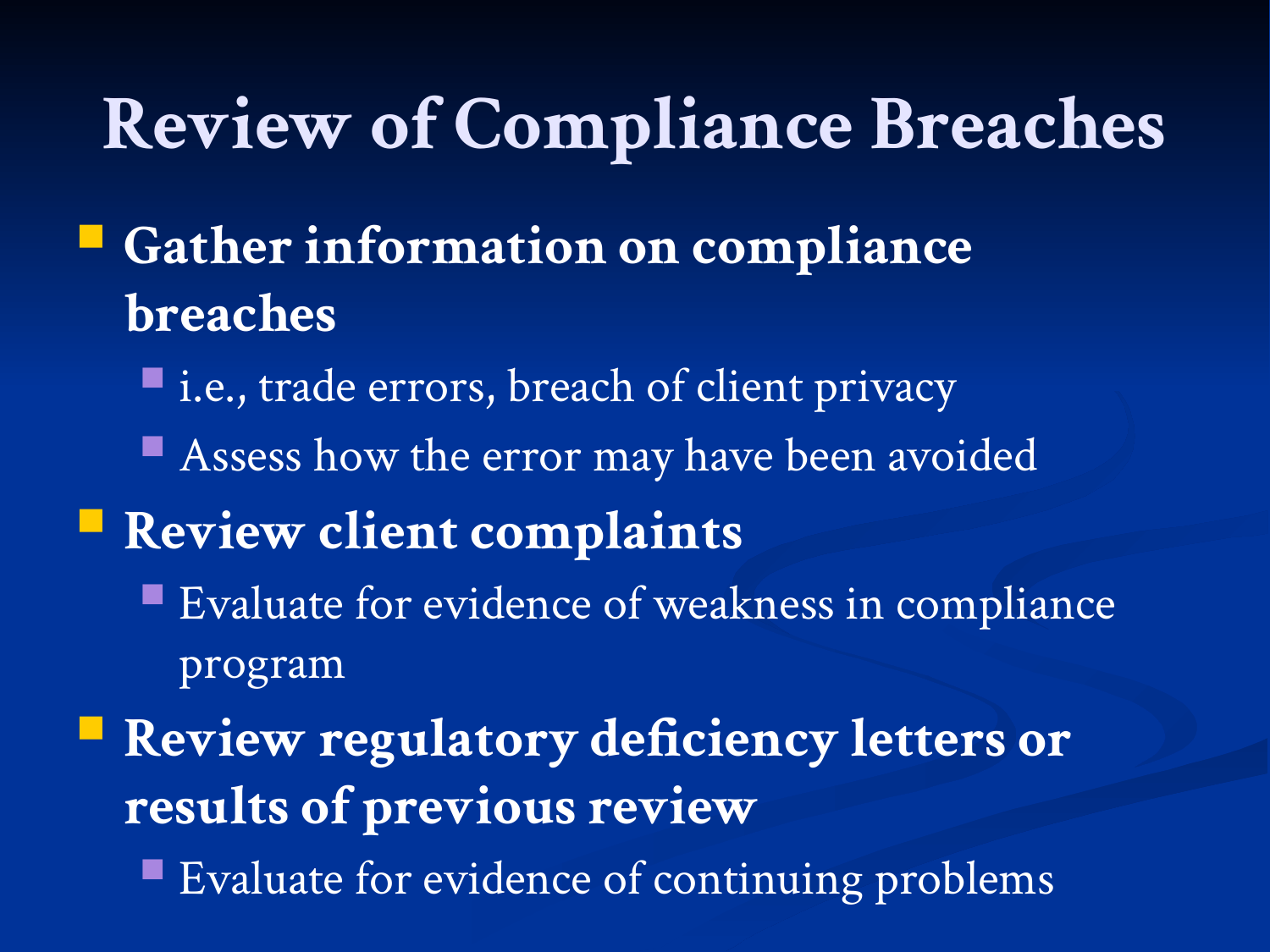

# Review of Compliance Breaches
Gather information on compliance breaches
i.e., trade errors, breach of client privacy
Assess how the error may have been avoided
Review client complaints
Evaluate for evidence of weakness in compliance program
Review regulatory deficiency letters or results of previous review
Evaluate for evidence of continuing problems